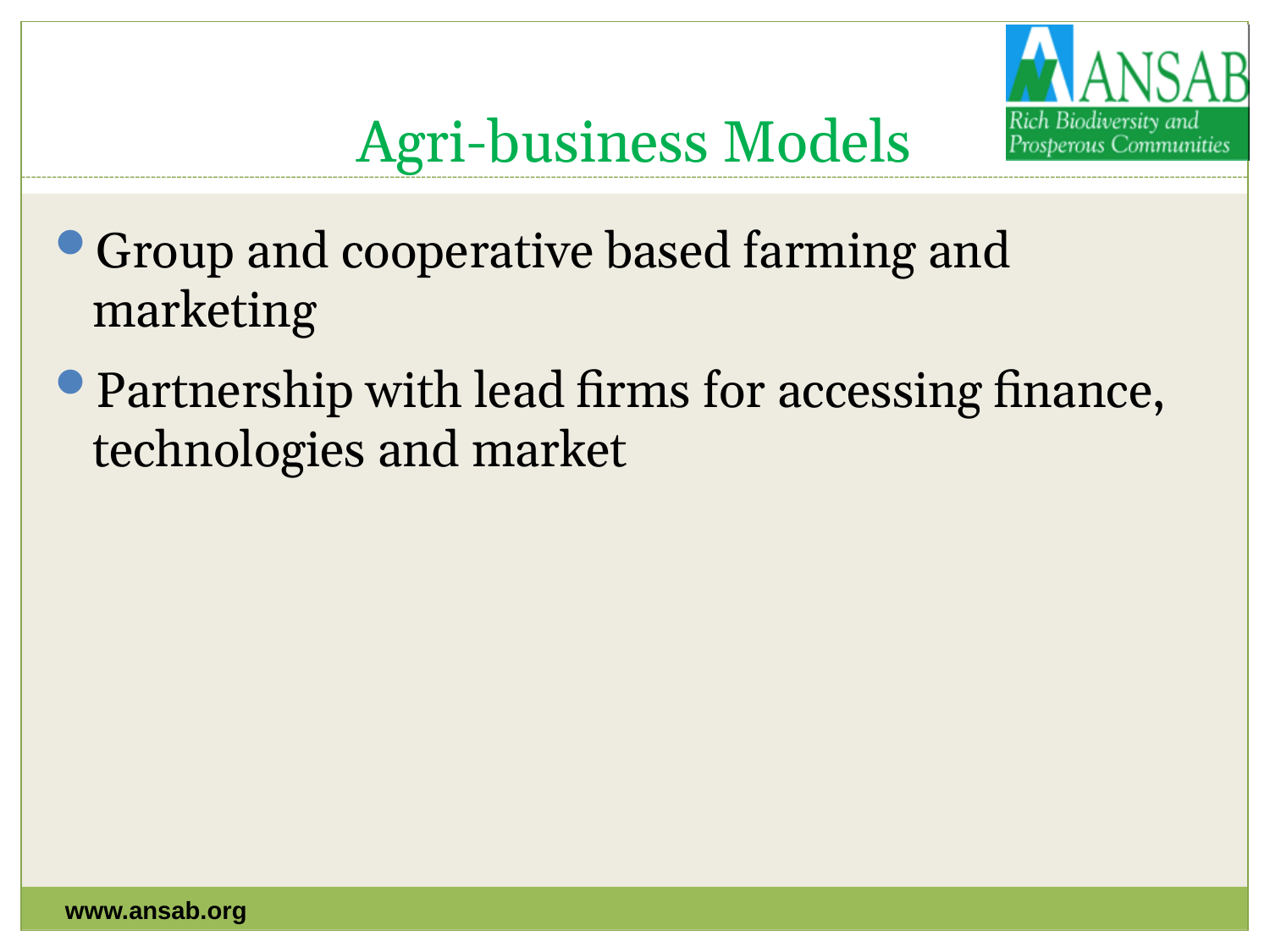

# Agri-business Models
Group and cooperative based farming and marketing
Partnership with lead firms for accessing finance, technologies and market